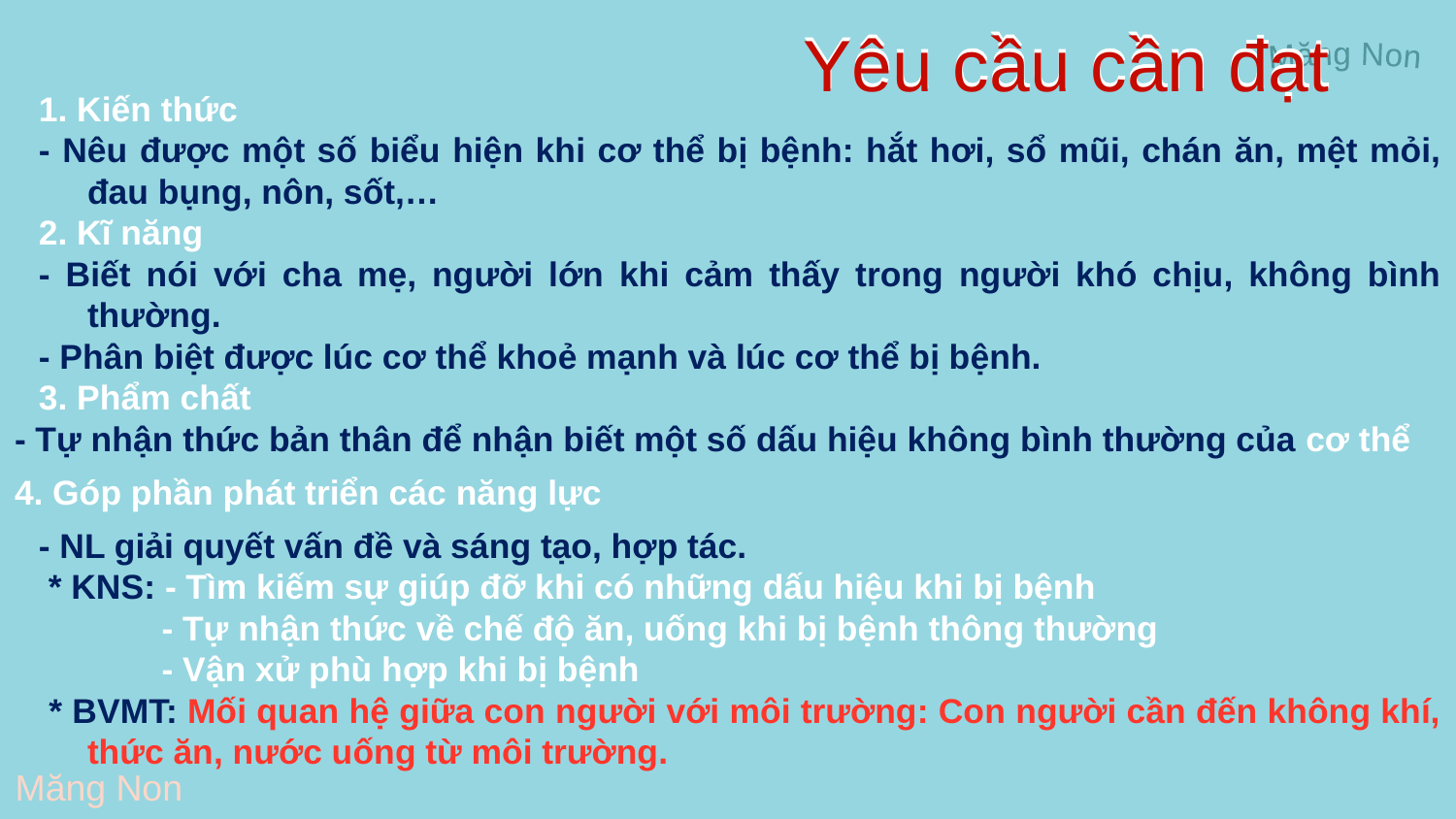

Yêu cầu cần đạt
Yêu cầu cần đạt
1. Kiến thức
- Nêu được một số biểu hiện khi cơ thể bị bệnh: hắt hơi, sổ mũi, chán ăn, mệt mỏi, đau bụng, nôn, sốt,…
2. Kĩ năng
- Biết nói với cha mẹ, người lớn khi cảm thấy trong người khó chịu, không bình thường.
- Phân biệt được lúc cơ thể khoẻ mạnh và lúc cơ thể bị bệnh.
3. Phẩm chất
- Tự nhận thức bản thân để nhận biết một số dấu hiệu không bình thường của cơ thể
4. Góp phần phát triển các năng lực
- NL giải quyết vấn đề và sáng tạo, hợp tác.
 * KNS: - Tìm kiếm sự giúp đỡ khi có những dấu hiệu khi bị bệnh
             - Tự nhận thức về chế độ ăn, uống khi bị bệnh thông thường
             - Vận xử phù hợp khi bị bệnh
 * BVMT: Mối quan hệ giữa con người với môi trường: Con người cần đến không khí, thức ăn, nước uống từ môi trường.